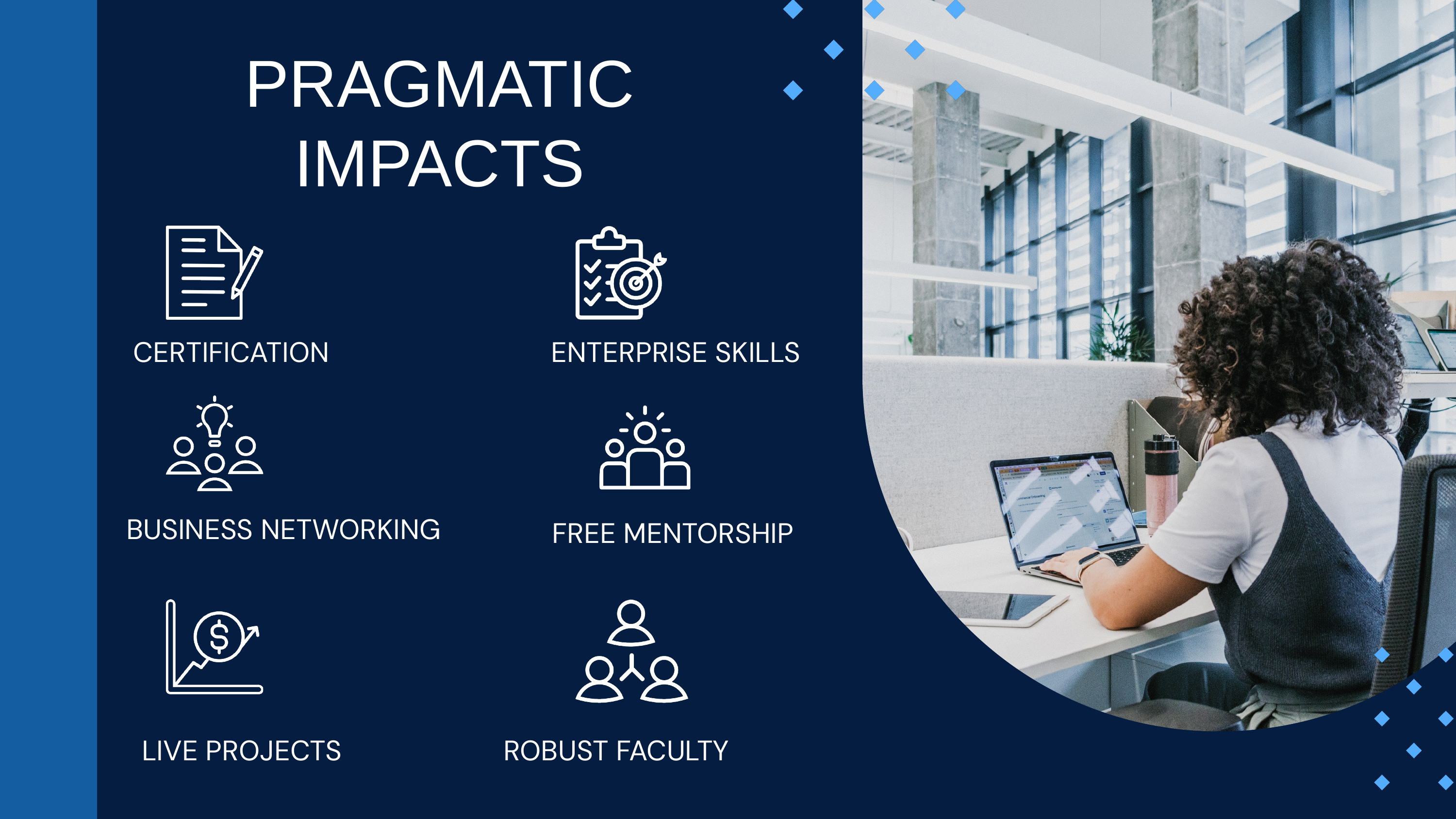

PRAGMATIC IMPACTS

CERTIFICATION
ENTERPRISE SKILLS

BUSINESS NETWORKING
FREE MENTORSHIP

LIVE PROJECTS
ROBUST FACULTY